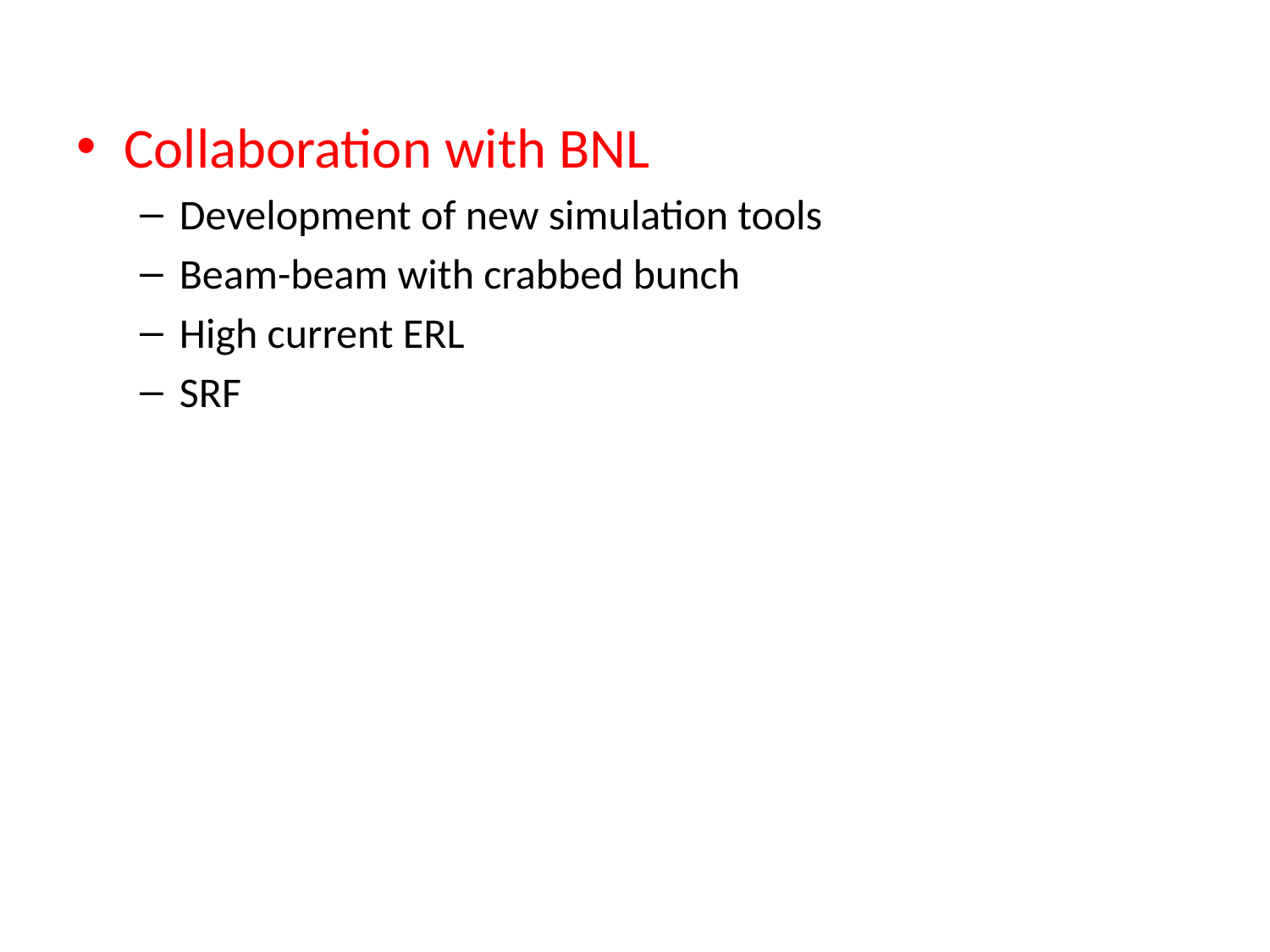

Collaboration with BNL
Development of new simulation tools
Beam-beam with crabbed bunch
High current ERL
SRF